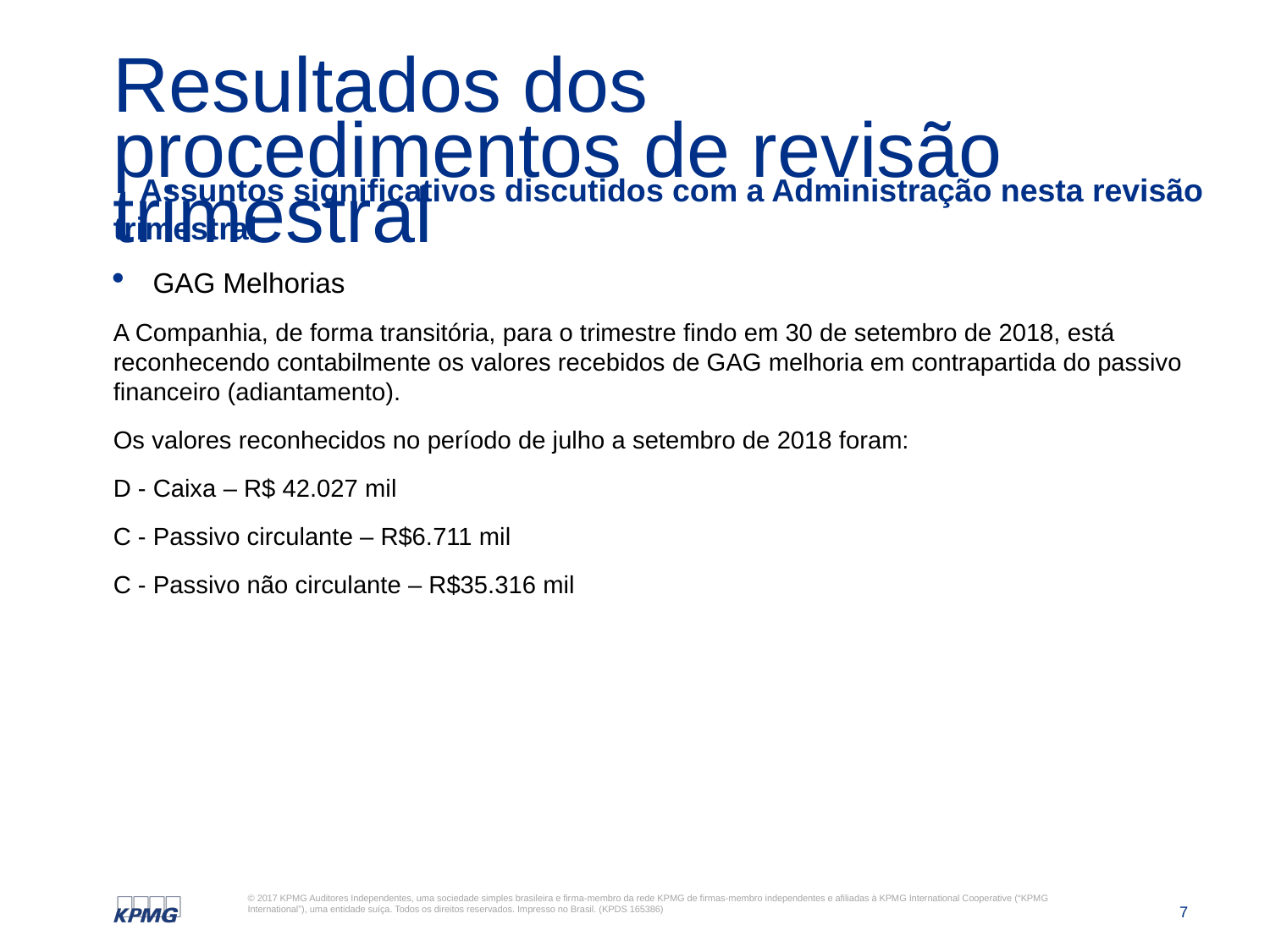

# Resultados dos procedimentos de revisão trimestral
   Assuntos significativos discutidos com a Administração nesta revisão trimestral
GAG Melhorias
A Companhia, de forma transitória, para o trimestre findo em 30 de setembro de 2018, está reconhecendo contabilmente os valores recebidos de GAG melhoria em contrapartida do passivo financeiro (adiantamento).
Os valores reconhecidos no período de julho a setembro de 2018 foram:
D - Caixa – R$ 42.027 mil
C - Passivo circulante – R$6.711 mil
C - Passivo não circulante – R$35.316 mil